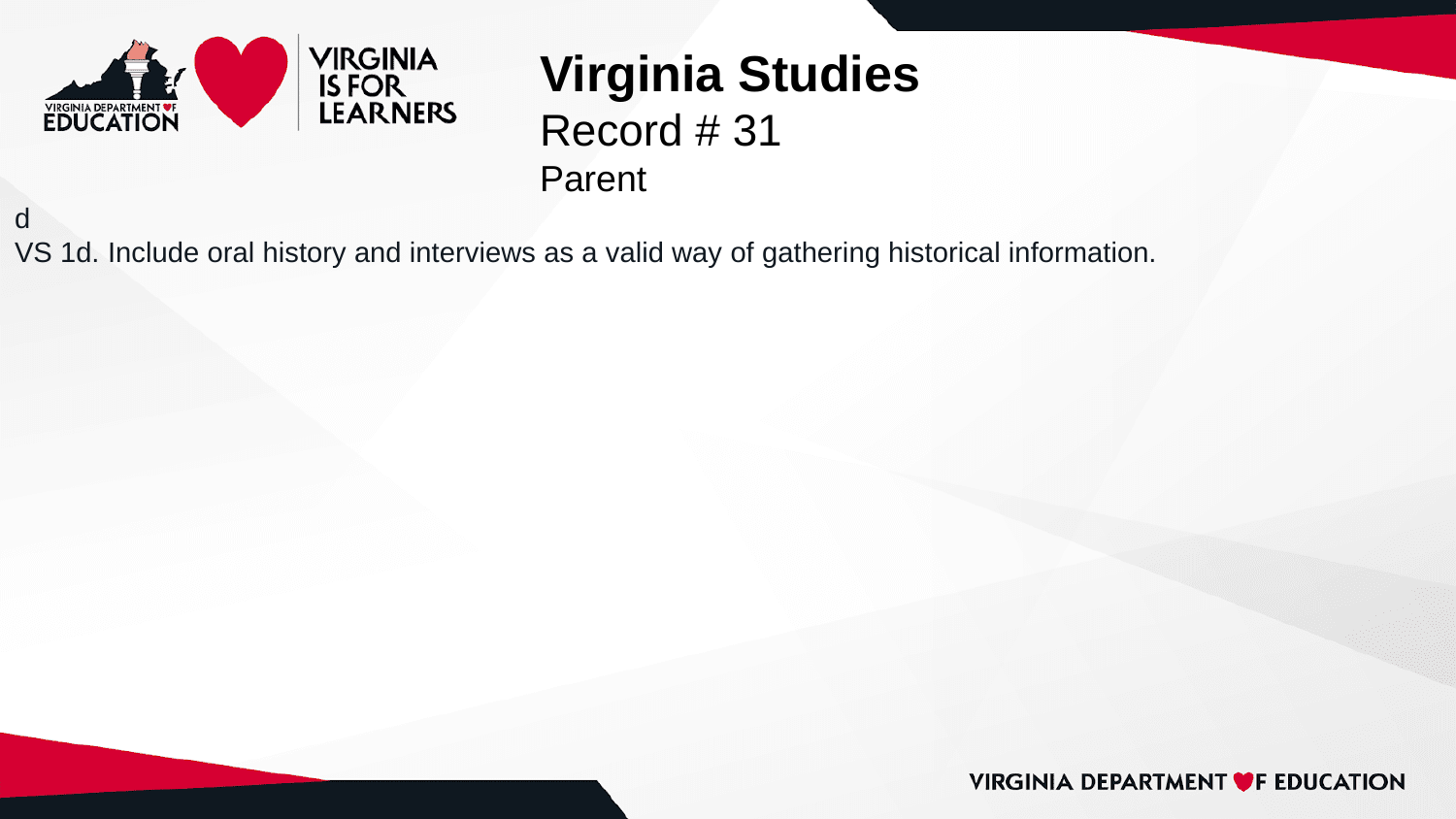

# Virginia Studies
Record # 31
Parent
d
VS 1d. Include oral history and interviews as a valid way of gathering historical information.